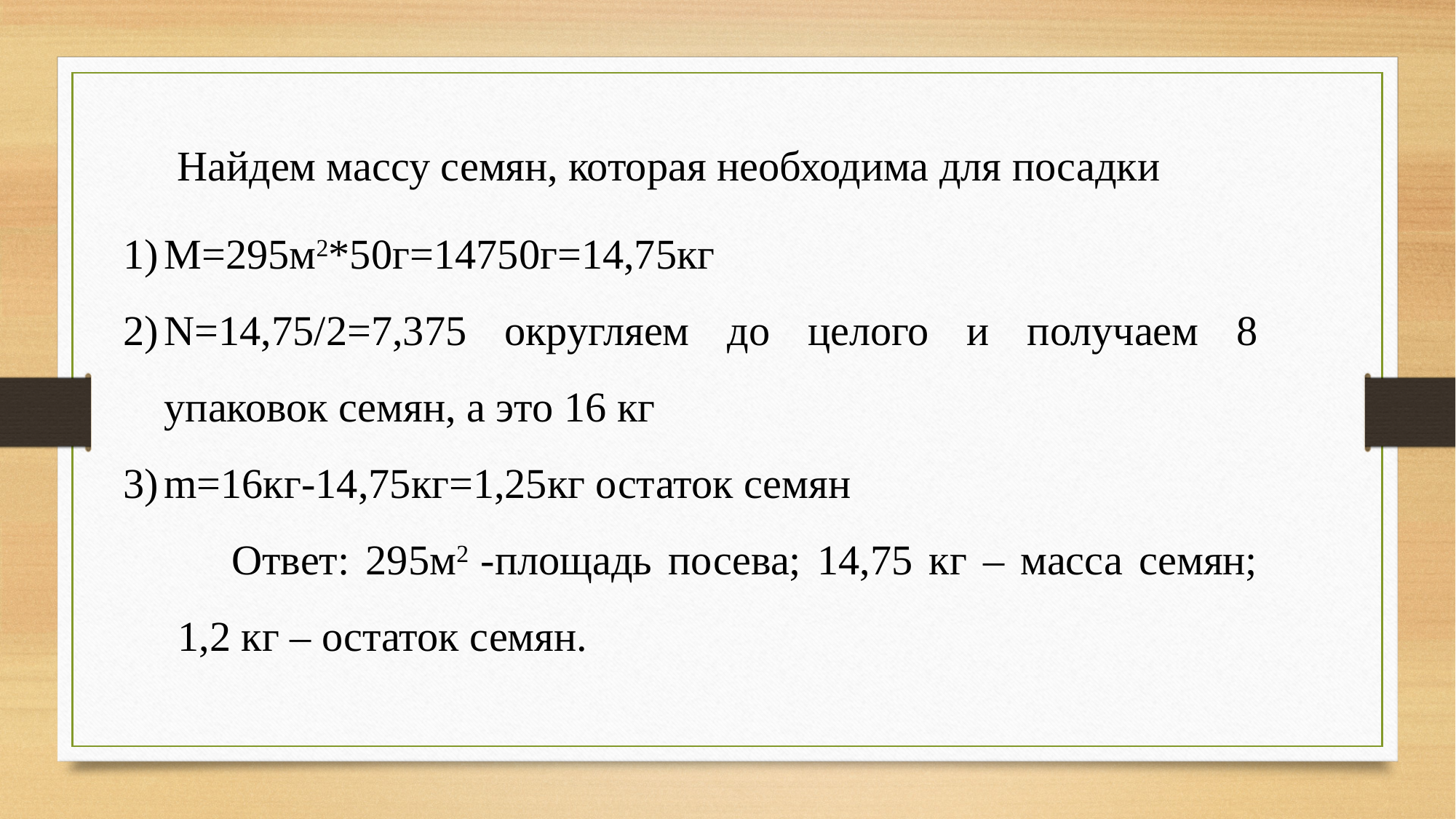

Найдем массу семян, которая необходима для посадки
М=295м2*50г=14750г=14,75кг
N=14,75/2=7,375 округляем до целого и получаем 8 упаковок семян, а это 16 кг
m=16кг-14,75кг=1,25кг остаток семян
Ответ: 295м2 -площадь посева; 14,75 кг – масса семян; 1,2 кг – остаток семян.